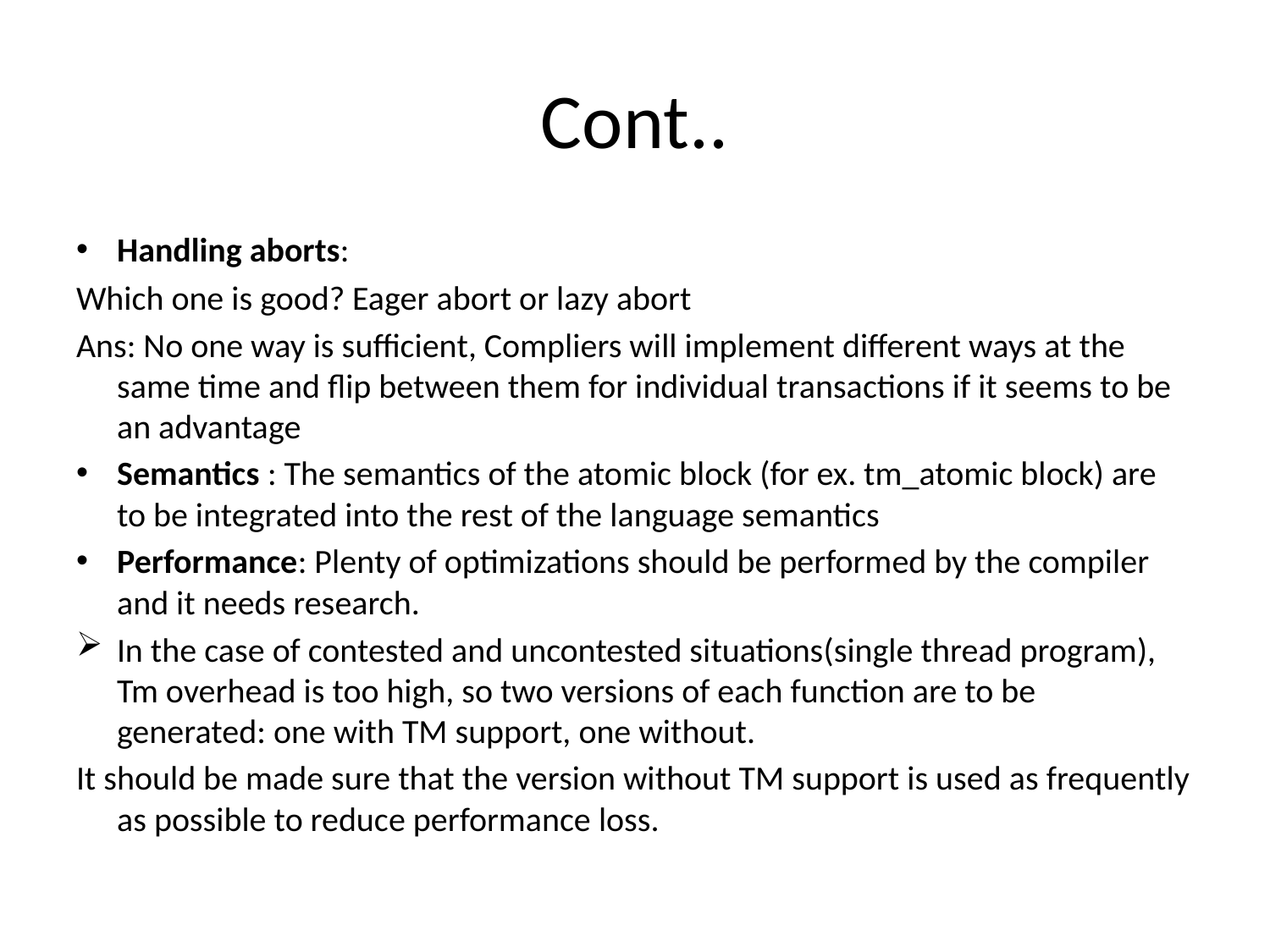

# Cont..
Handling aborts:
Which one is good? Eager abort or lazy abort
Ans: No one way is sufficient, Compliers will implement different ways at the same time and flip between them for individual transactions if it seems to be an advantage
Semantics : The semantics of the atomic block (for ex. tm_atomic block) are to be integrated into the rest of the language semantics
Performance: Plenty of optimizations should be performed by the compiler and it needs research.
In the case of contested and uncontested situations(single thread program), Tm overhead is too high, so two versions of each function are to be generated: one with TM support, one without.
It should be made sure that the version without TM support is used as frequently as possible to reduce performance loss.